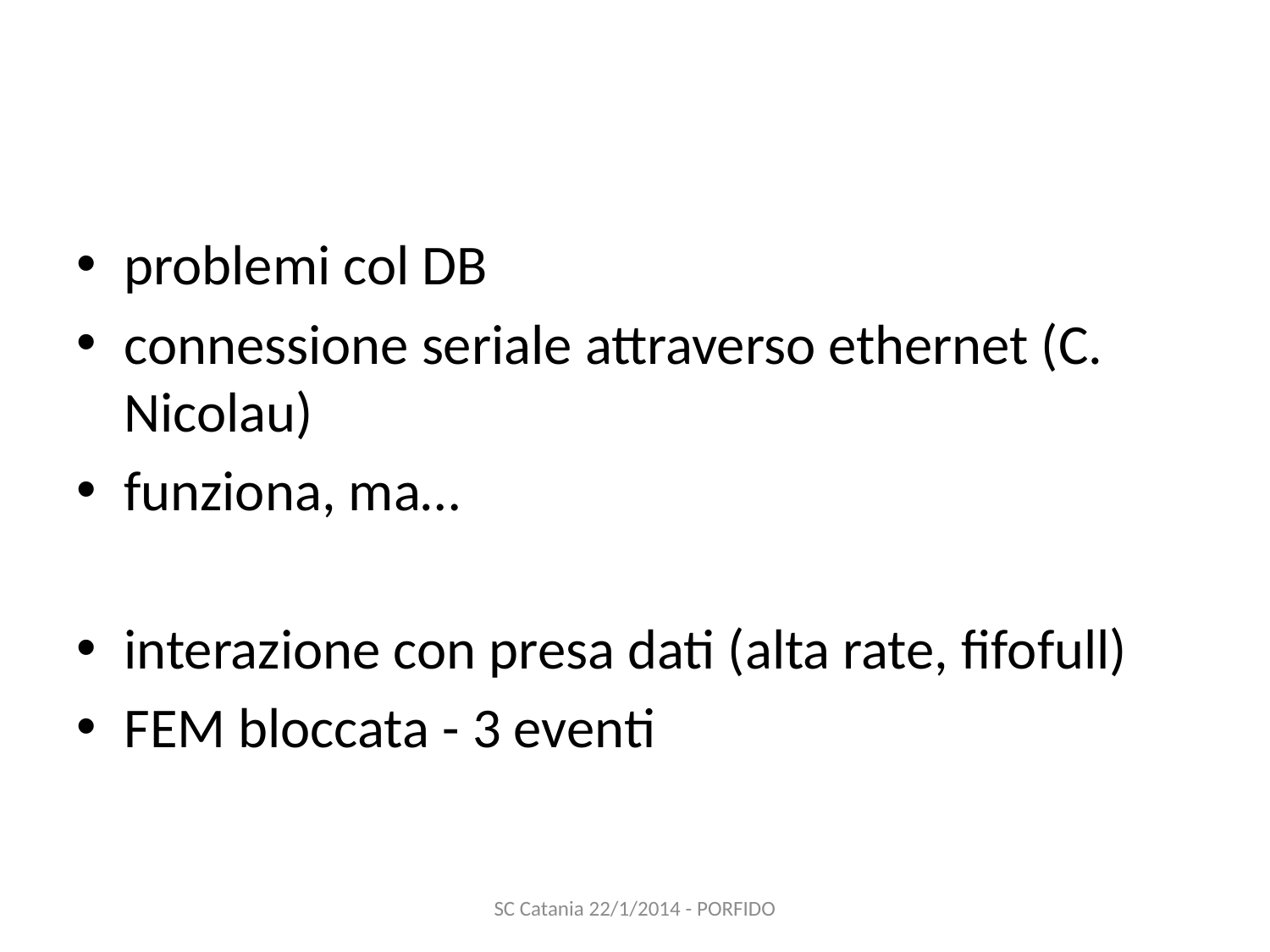

#
problemi col DB
connessione seriale attraverso ethernet (C. Nicolau)
funziona, ma…

interazione con presa dati (alta rate, fifofull)
FEM bloccata - 3 eventi

SC Catania 22/1/2014 - PORFIDO